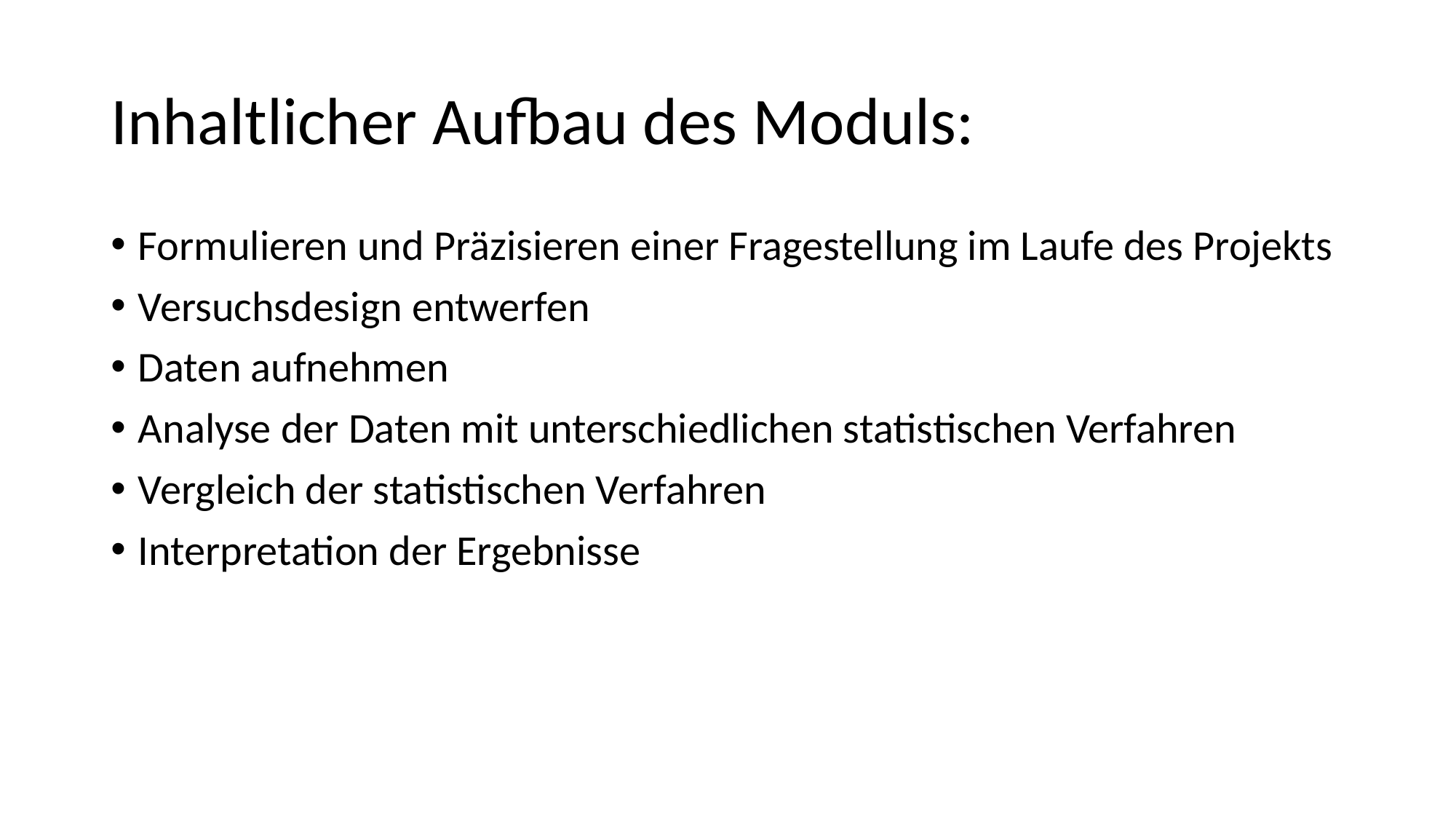

# Inhaltlicher Aufbau des Moduls:
Formulieren und Präzisieren einer Fragestellung im Laufe des Projekts
Versuchsdesign entwerfen
Daten aufnehmen
Analyse der Daten mit unterschiedlichen statistischen Verfahren
Vergleich der statistischen Verfahren
Interpretation der Ergebnisse